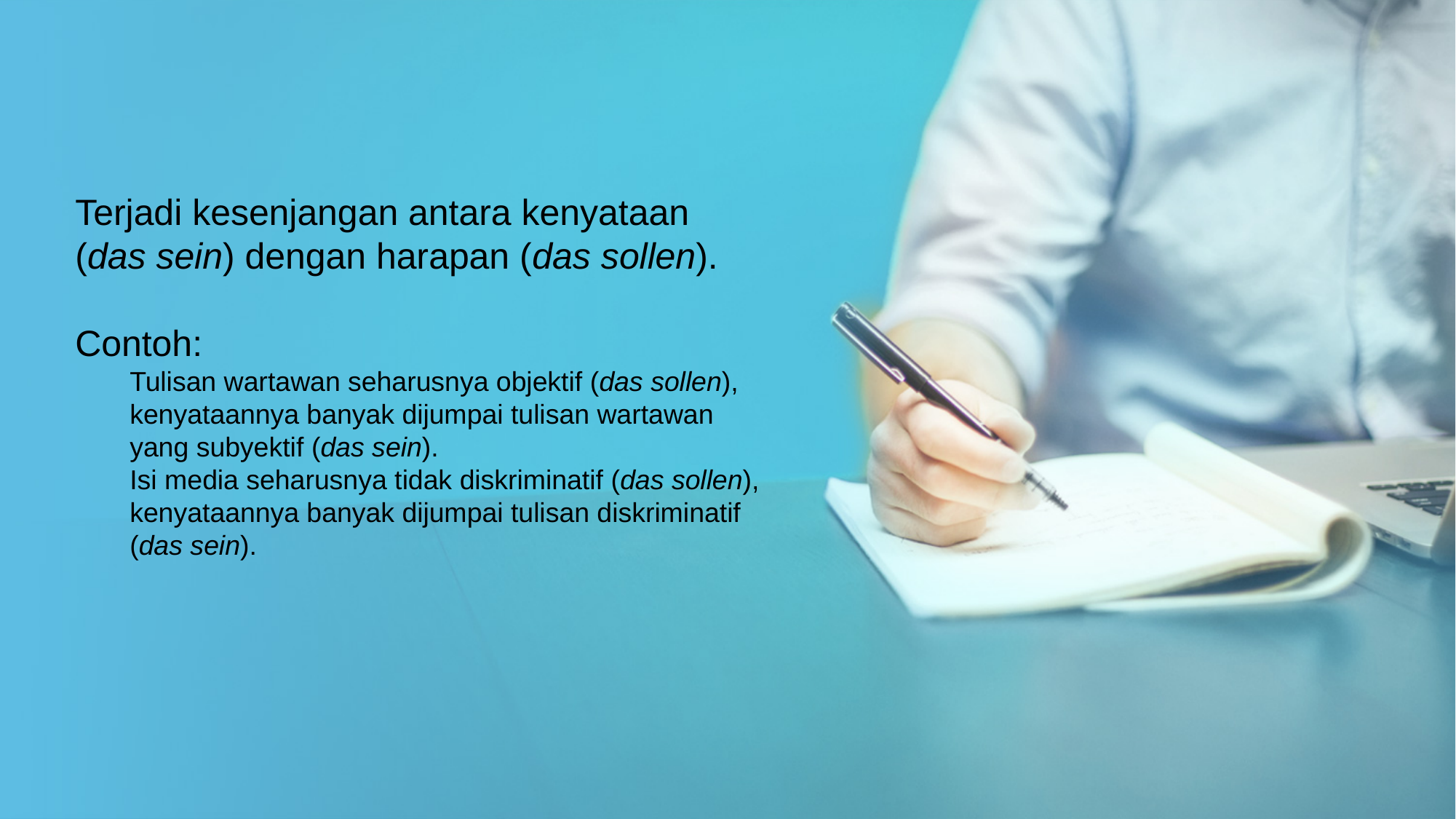

Terjadi kesenjangan antara kenyataan  (das sein) dengan harapan (das sollen).

Contoh:
Tulisan wartawan seharusnya objektif (das sollen), kenyataannya banyak dijumpai tulisan wartawan yang subyektif (das sein).
Isi media seharusnya tidak diskriminatif (das sollen), kenyataannya banyak dijumpai tulisan diskriminatif (das sein).